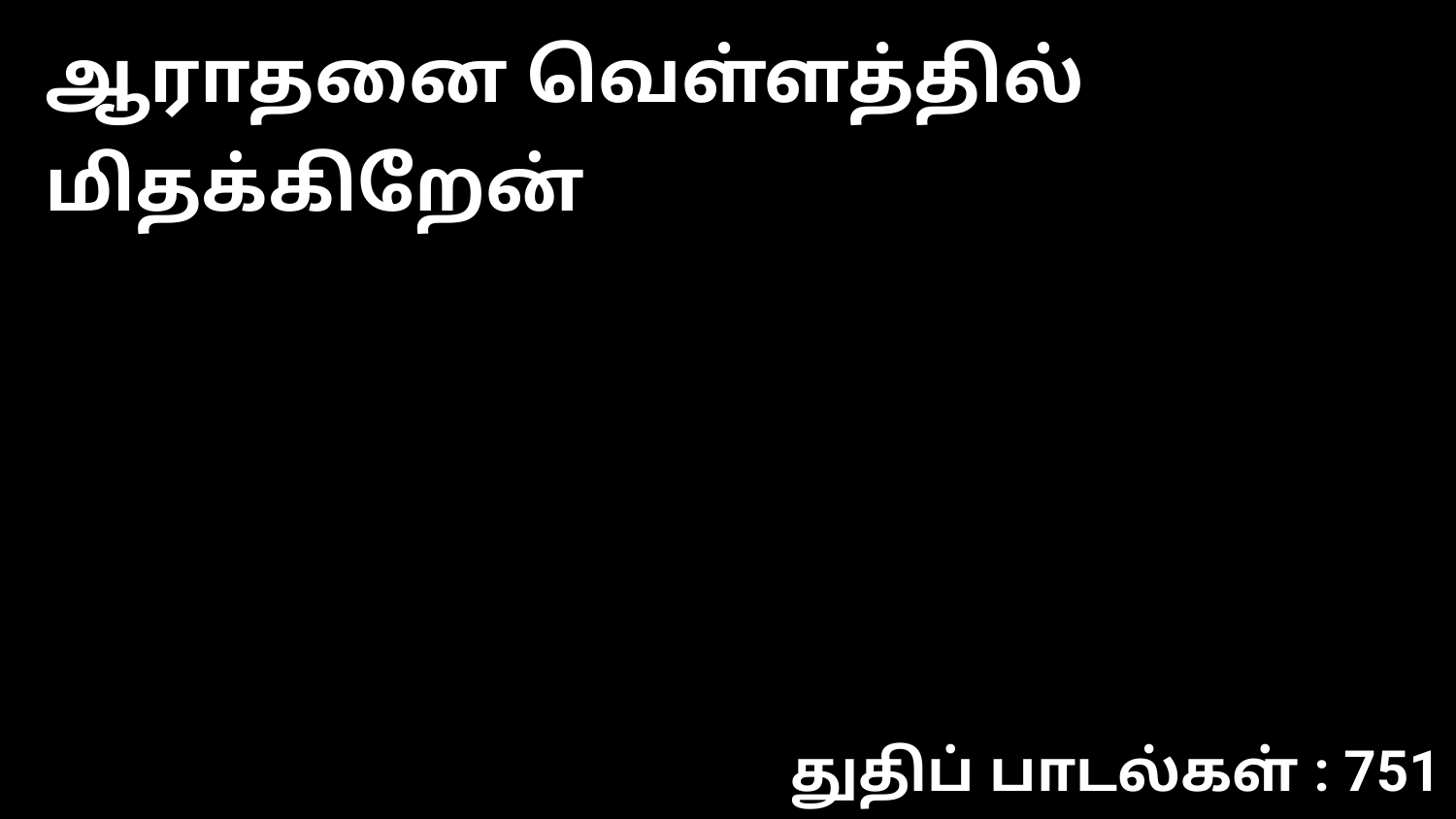

ஆராதனை வெள்ளத்தில் மிதக்கிறேன்
துதிப் பாடல்கள் : 751